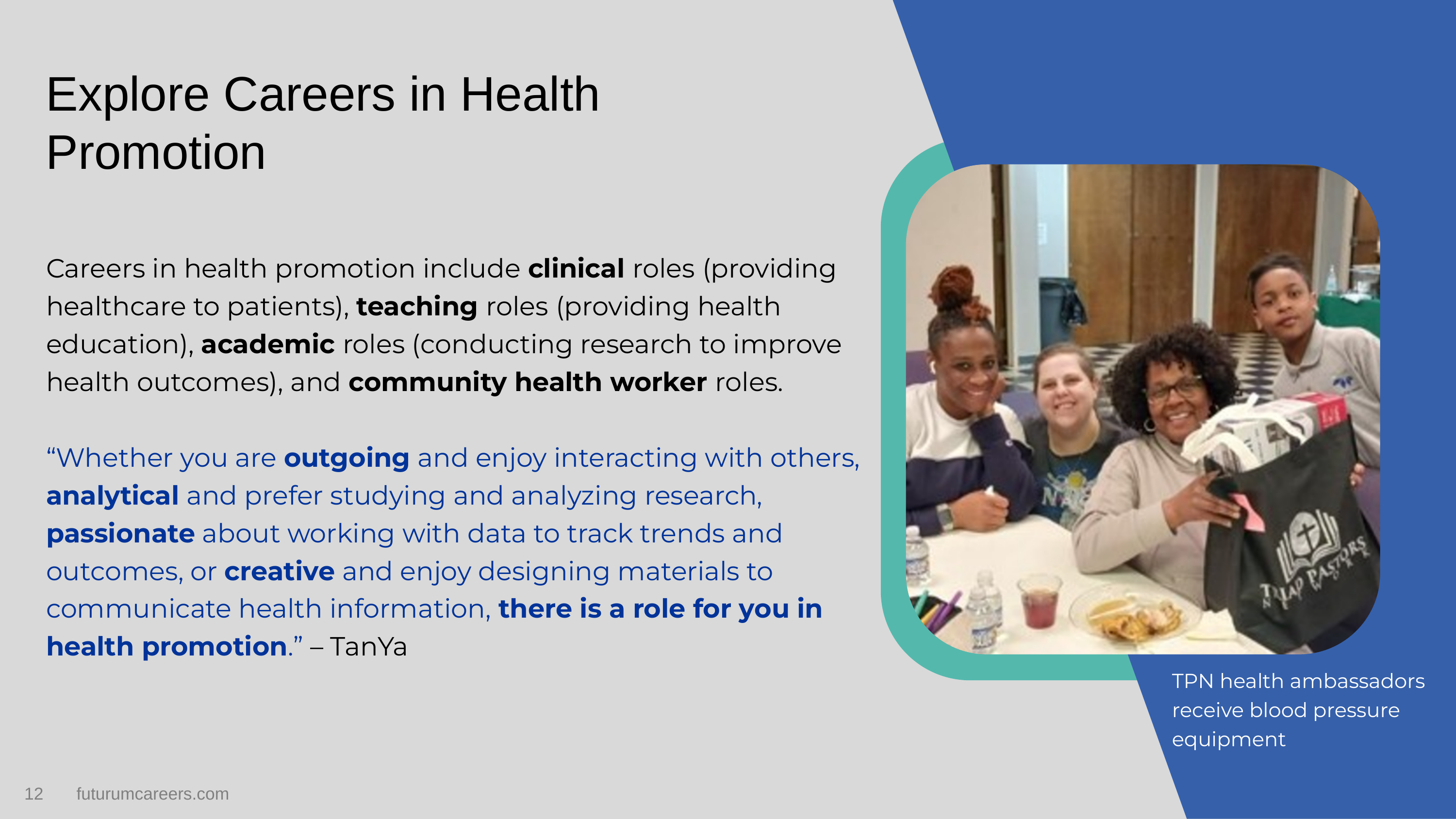

Explore Careers in Health Promotion

Careers in health promotion include clinical roles (providing healthcare to patients), teaching roles (providing health education), academic roles (conducting research to improve health outcomes), and community health worker roles.

“Whether you are outgoing and enjoy interacting with others, analytical and prefer studying and analyzing research, passionate about working with data to track trends and outcomes, or creative and enjoy designing materials to communicate health information, there is a role for you in health promotion.” – TanYa
TPN health ambassadors receive blood pressure equipment
12       futurumcareers.com